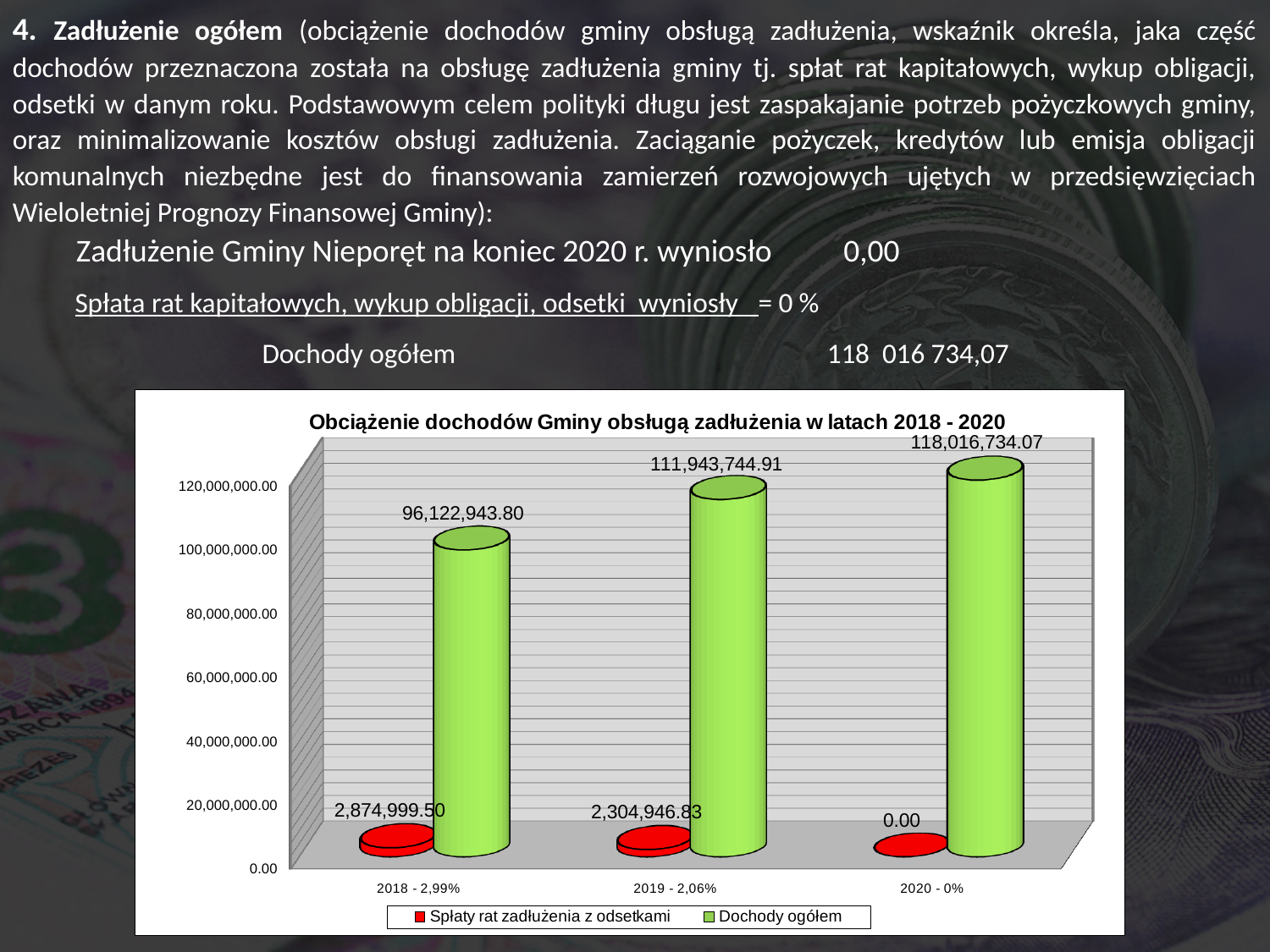

4. Zadłużenie ogółem (obciążenie dochodów gminy obsługą zadłużenia, wskaźnik określa, jaka część dochodów przeznaczona została na obsługę zadłużenia gminy tj. spłat rat kapitałowych, wykup obligacji, odsetki w danym roku. Podstawowym celem polityki długu jest zaspakajanie potrzeb pożyczkowych gminy, oraz minimalizowanie kosztów obsługi zadłużenia. Zaciąganie pożyczek, kredytów lub emisja obligacji komunalnych niezbędne jest do finansowania zamierzeń rozwojowych ujętych w przedsięwzięciach Wieloletniej Prognozy Finansowej Gminy):
Zadłużenie Gminy Nieporęt na koniec 2020 r. wyniosło          0,00
Spłata rat kapitałowych, wykup obligacji, odsetki  wyniosły   = 0 %
Dochody ogółem 		                             118  016 734,07

[unsupported chart]